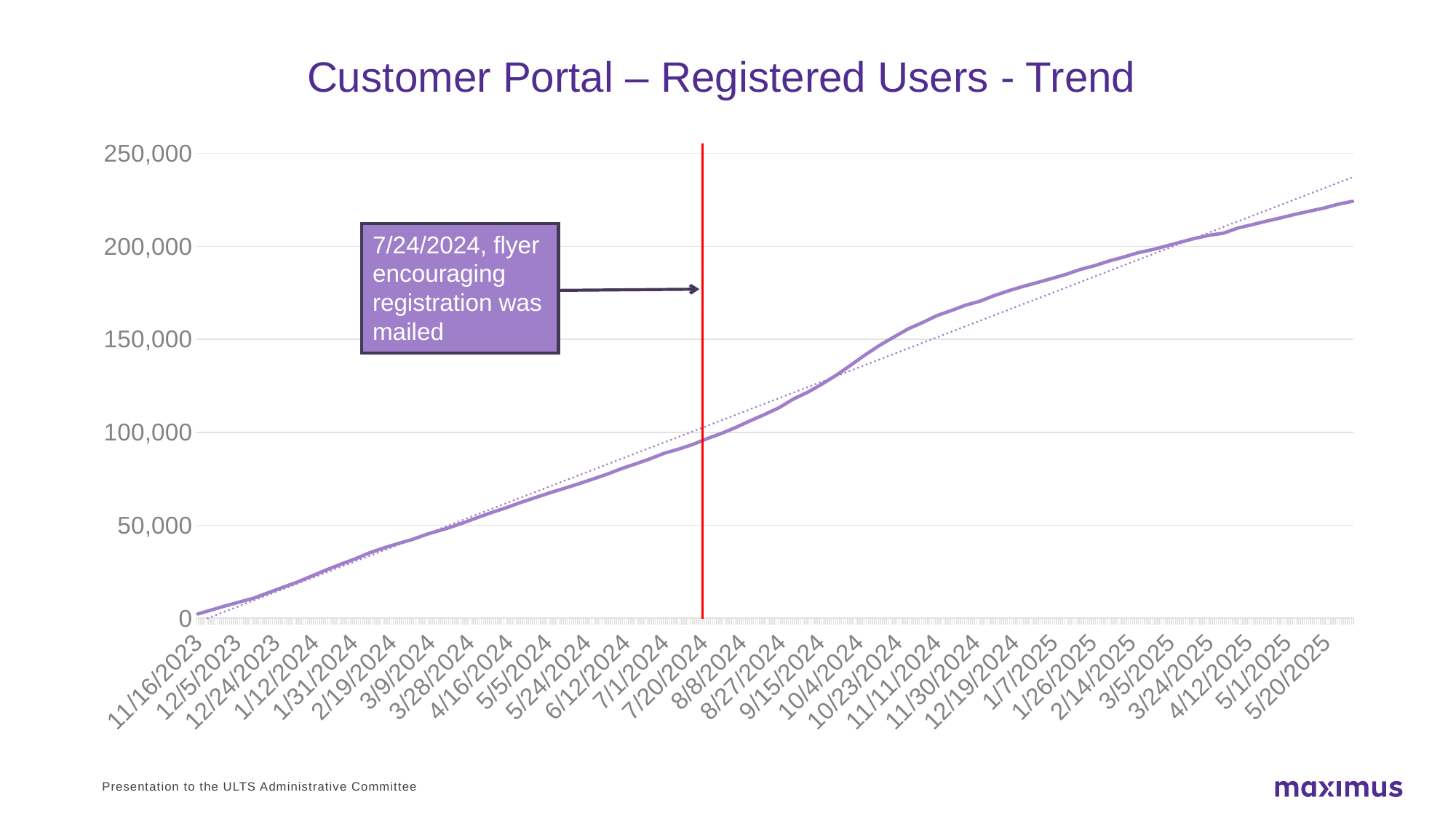

# Customer Portal – Registered Users - Trend

### Chart

| Category |  |
|---|---|
| 45246 | 2269.0 |
| 45260.458333333336 | 6794.0 |
| 45267.4375 | 8886.0 |
| 45273 | 10674.0 |
| 45281.499305555553 | 13940.0 |
| 45288.499305555553 | 16800.0 |
| 45294.375 | 19151.0 |
| 45300.479166666664 | 21898.0 |
| 45309 | 26069.0 |
| 45316 | 29092.0 |
| 45323 | 31969.0 |
| 45330 | 35235.0 |
| 45337 | 37837.0 |
| 45344 | 40193.0 |
| 45351 | 42423.0 |
| 45358 | 45188.0 |
| 45362 | 46483.0 |
| 45369 | 48775.0 |
| 45376 | 51439.0 |
| 45384 | 54699.0 |
| 45390 | 57009.0 |
| 45397 | 59544.0 |
| 45404 | 62346.0 |
| 45411 | 64915.0 |
| 45418 | 67445.0 |
| 45425 | 69835.0 |
| 45432 | 72266.0 |
| 45439 | 74860.0 |
| 45446 | 77484.0 |
| 45453 | 80451.0 |
| 45460 | 83048.0 |
| 45467 | 85758.0 |
| 45474 | 88759.0 |
| 45481 | 90976.0 |
| 45488 | 93548.0 |
| 45495 | 96644.0 |
| 45502 | 99523.0 |
| 45509 | 102708.0 |
| 45516 | 106291.0 |
| 45523 | 109645.0 |
| 45530 | 113287.0 |
| 45537 | 117944.0 |
| 45544 | 121605.0 |
| 45551 | 125984.0 |
| 45558 | 130782.0 |
| 45565 | 136163.0 |
| 45572 | 141658.0 |
| 45579 | 146754.0 |
| 45586 | 151233.0 |
| 45593 | 155629.0 |
| 45600 | 159011.0 |
| 45607 | 162765.0 |
| 45614 | 165454.0 |
| 45621 | 168358.0 |
| 45628 | 170479.0 |
| 45635 | 173517.0 |
| 45642 | 176090.0 |
| 45649 | 178397.0 |
| 45656 | 180501.0 |
| 45663 | 182678.0 |
| 45670 | 184915.0 |
| 45677 | 187571.0 |
| 45684 | 189598.0 |
| 45691 | 192101.0 |
| 45698 | 194178.0 |
| 45705 | 196488.0 |
| 45712 | 198176.0 |
| 45719 | 200159.0 |
| 45726 | 202267.0 |
| 45733 | 204269.0 |
| 45740 | 205961.0 |
| 45747 | 207089.0 |
| 45754 | 209859.0 |
| 45761 | 211660.0 |
| 45768 | 213584.0 |
| 45775 | 215324.0 |
| 45782 | 217232.0 |
| 45789 | 218944.0 |
| 45796 | 220573.0 |
| 45803 | 222663.0 |
| 45810 | 224209.0 |
7/24/2024, flyer encouraging  registration was mailed